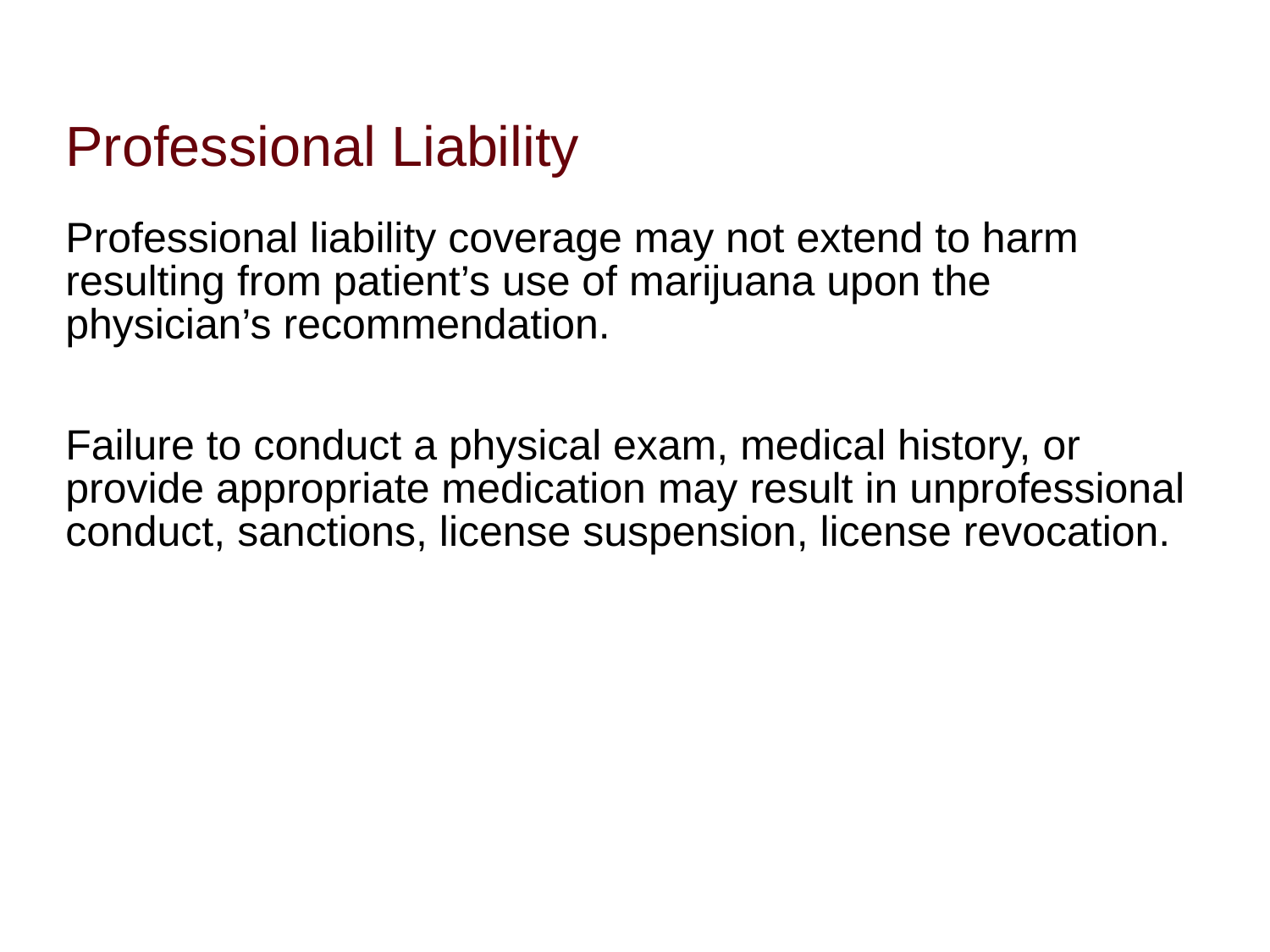

# Professional Liability
Professional liability coverage may not extend to harm resulting from patient’s use of marijuana upon the physician’s recommendation.

Failure to conduct a physical exam, medical history, or provide appropriate medication may result in unprofessional conduct, sanctions, license suspension, license revocation.